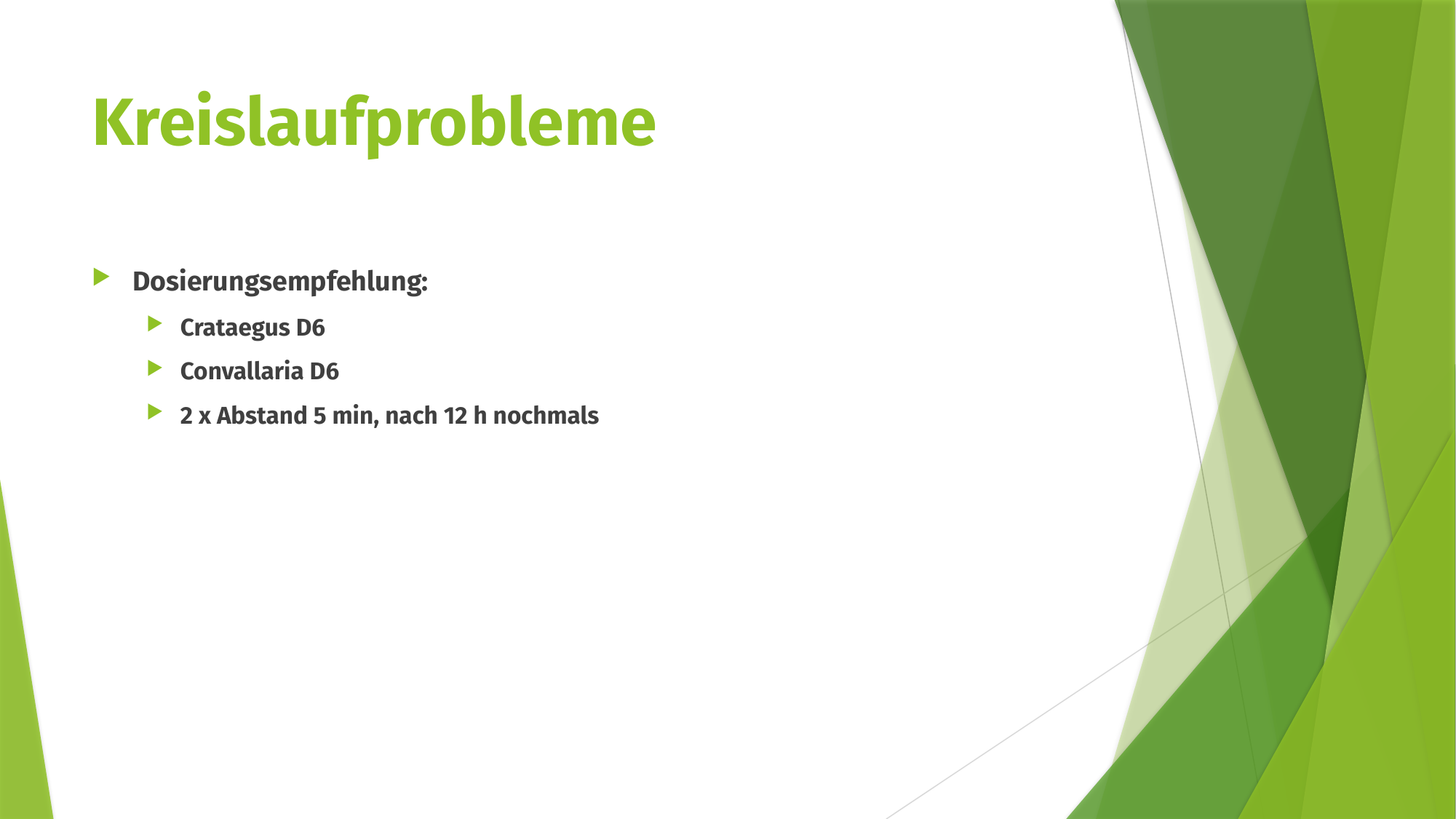

# Kreislaufprobleme
Dosierungsempfehlung:
Crataegus D6
Convallaria D6
2 x Abstand 5 min, nach 12 h nochmals